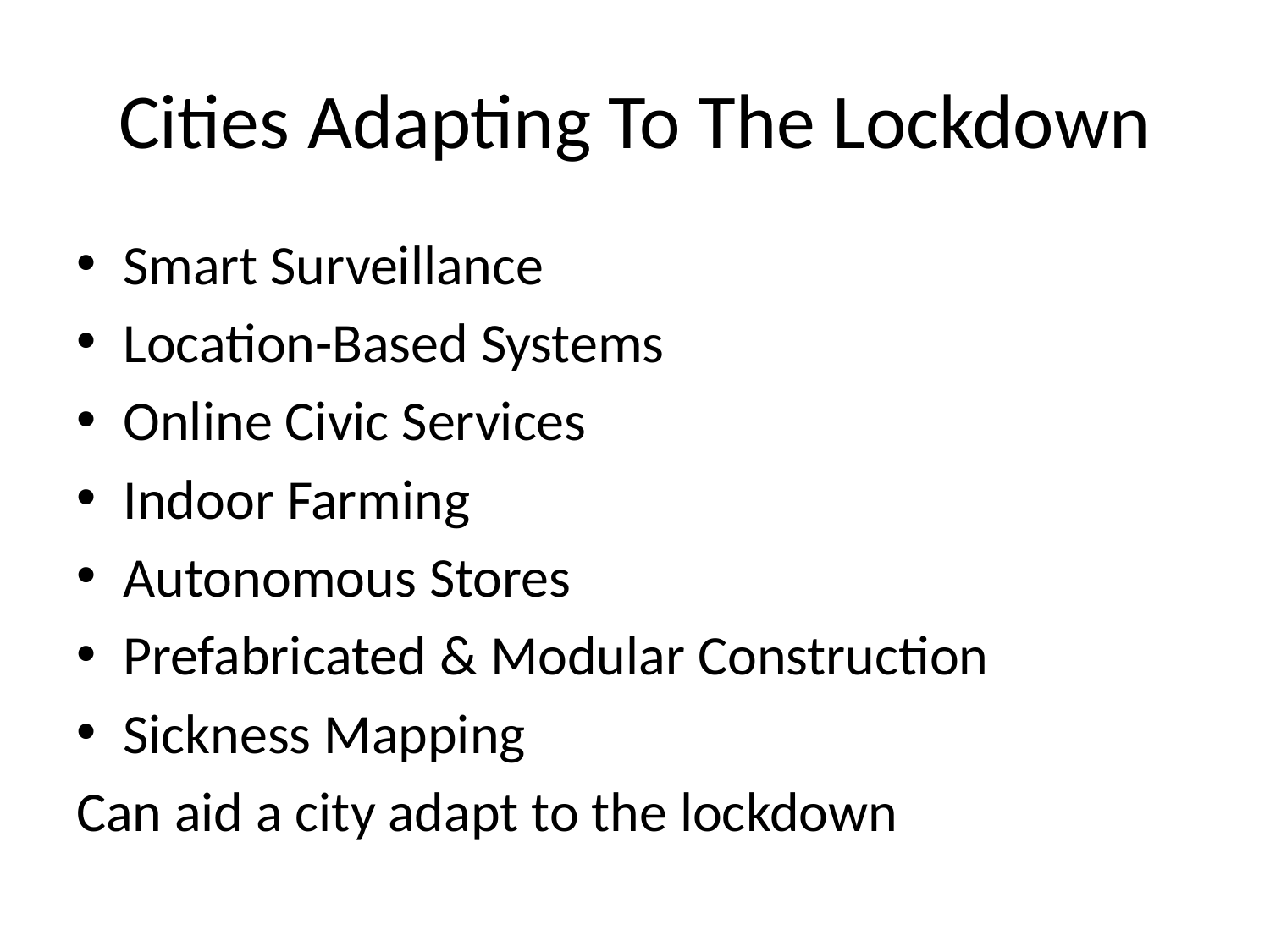

# Cities Adapting To The Lockdown
Smart Surveillance
Location-Based Systems
Online Civic Services
Indoor Farming
Autonomous Stores
Prefabricated & Modular Construction
Sickness Mapping
Can aid a city adapt to the lockdown